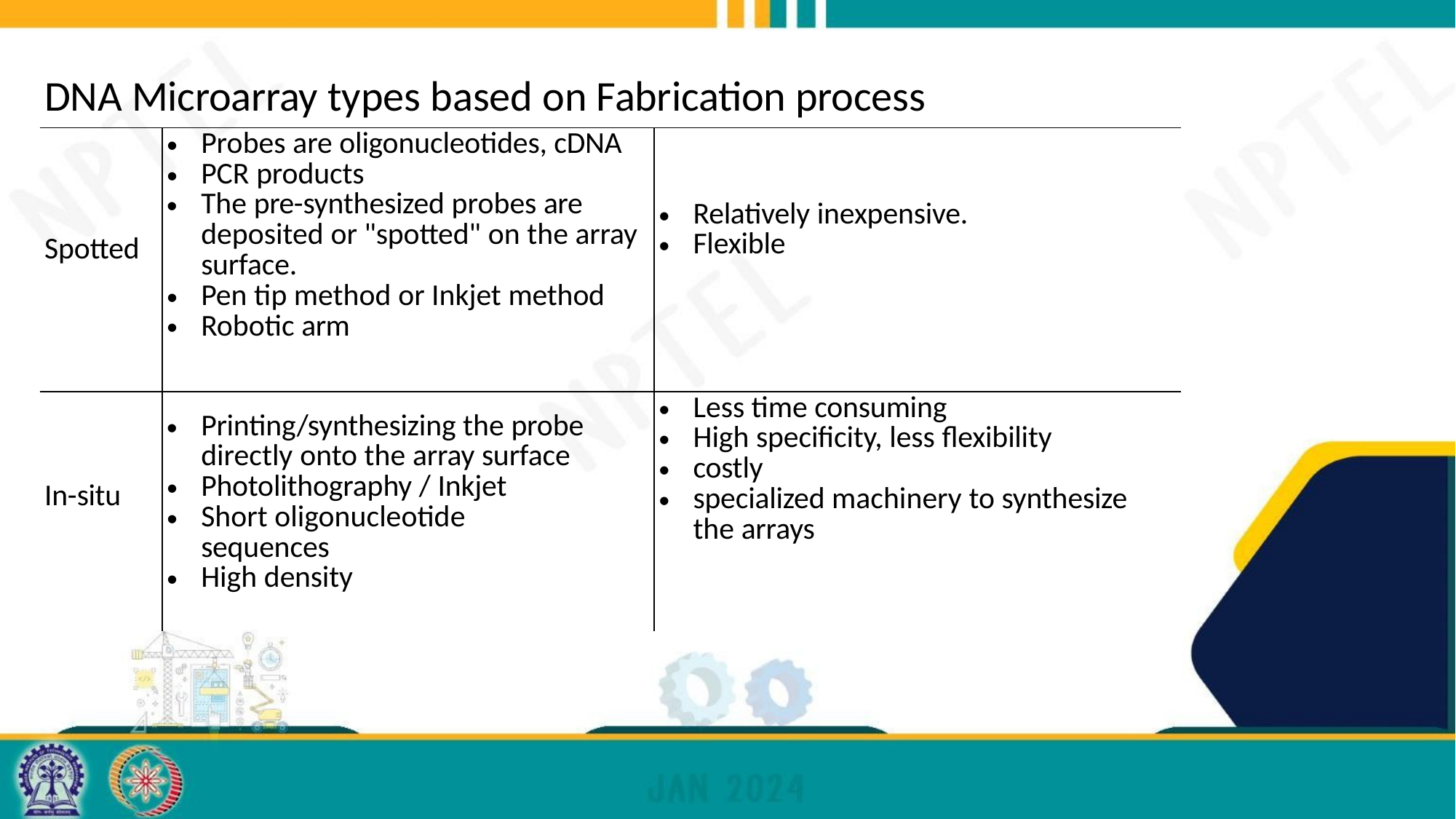

# DNA Microarray types based on Fabrication process
| Spotted | Probes are oligonucleotides, cDNA PCR products The pre-synthesized probes are deposited or "spotted" on the array surface. Pen tip method or Inkjet method Robotic arm | Relatively inexpensive. Flexible |
| --- | --- | --- |
| In-situ | Printing/synthesizing the probe directly onto the array surface Photolithography / Inkjet Short oligonucleotide sequences High density | Less time consuming High specificity, less flexibility costly specialized machinery to synthesize the arrays |